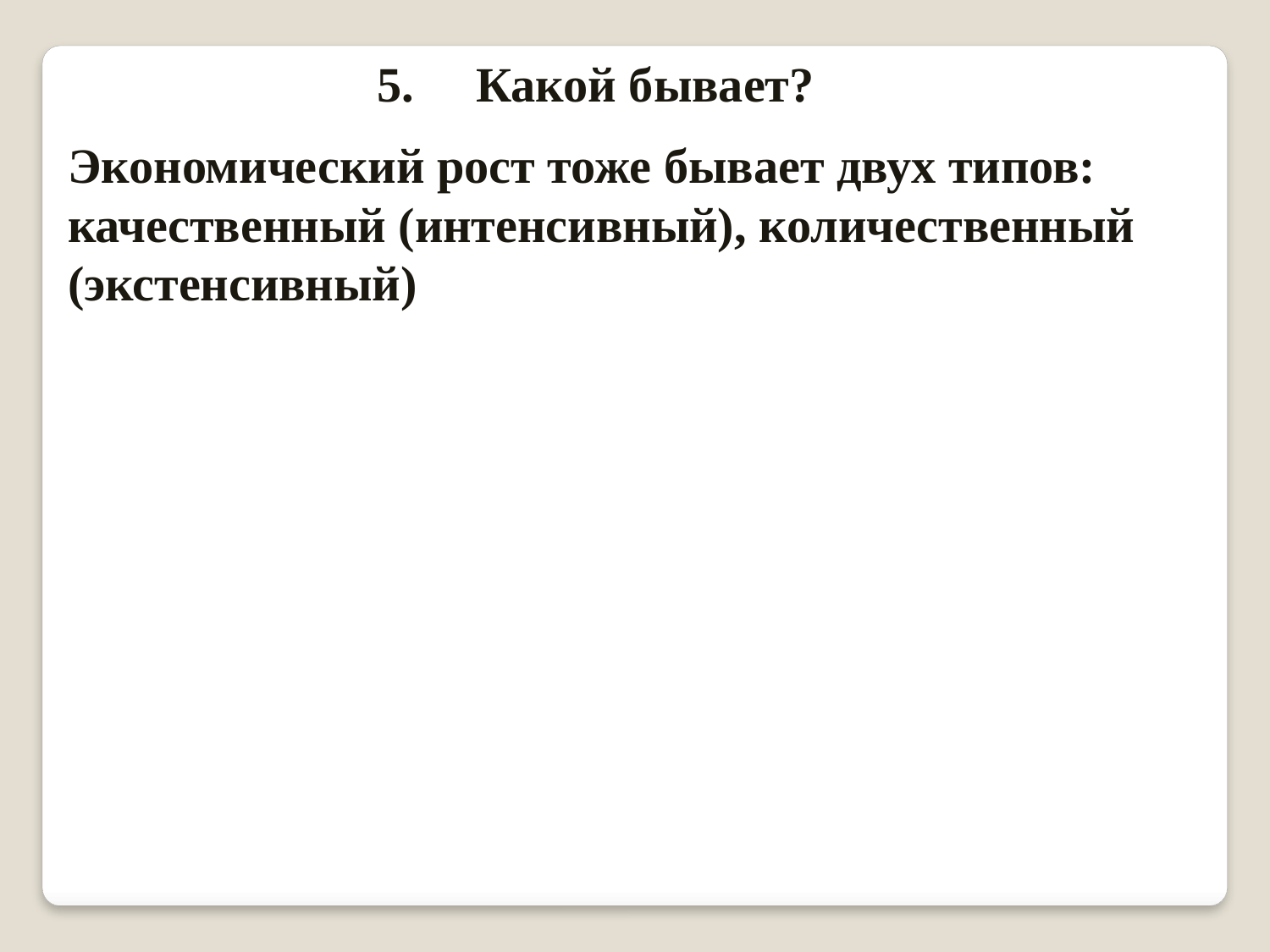

5.     Какой бывает?
Экономический рост тоже бывает двух типов: качественный (интенсивный), количественный (экстенсивный)